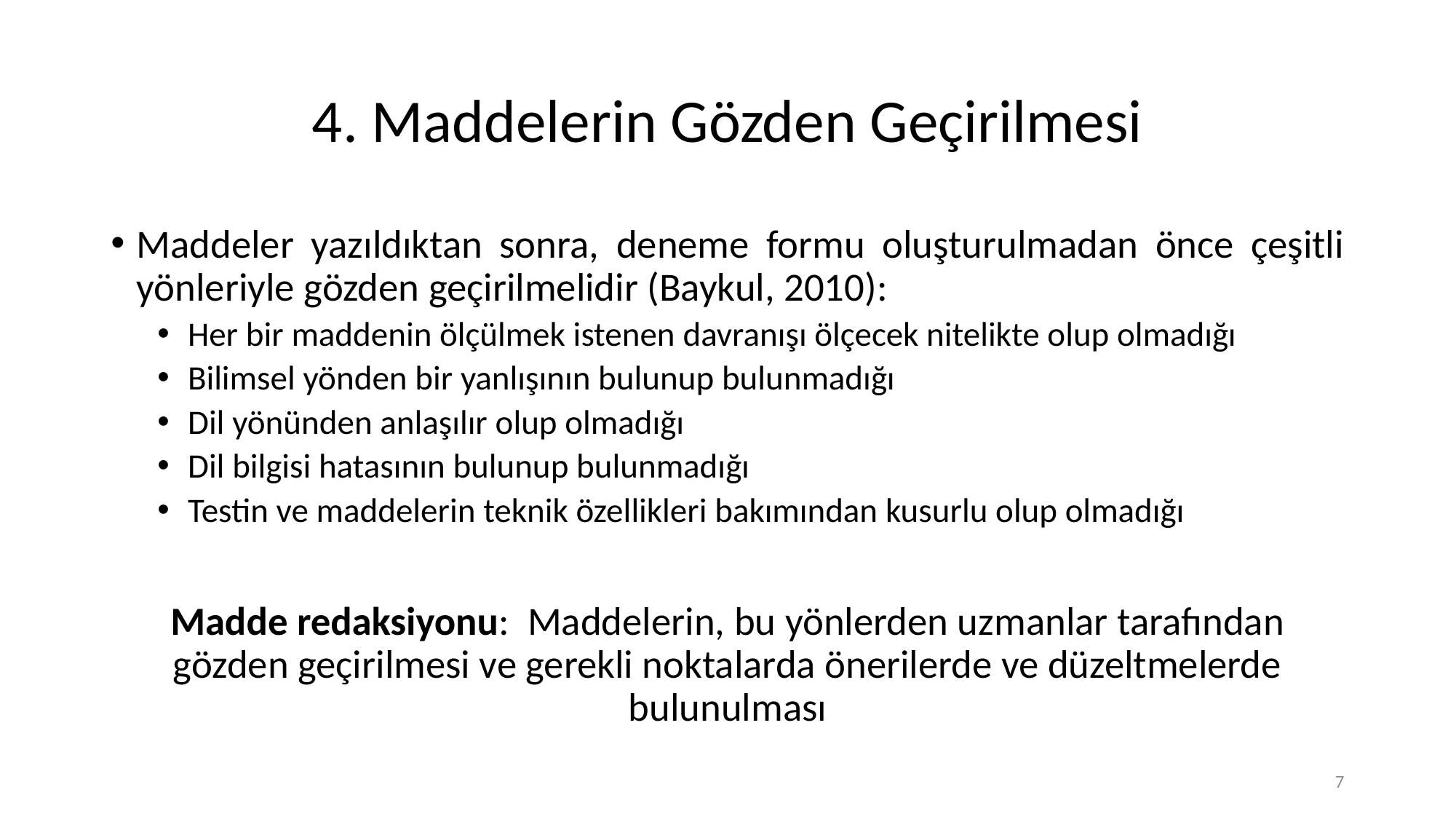

# 4. Maddelerin Gözden Geçirilmesi
Maddeler yazıldıktan sonra, deneme formu oluşturulmadan önce çeşitli yönleriyle gözden geçirilmelidir (Baykul, 2010):
Her bir maddenin ölçülmek istenen davranışı ölçecek nitelikte olup olmadığı
Bilimsel yönden bir yanlışının bulunup bulunmadığı
Dil yönünden anlaşılır olup olmadığı
Dil bilgisi hatasının bulunup bulunmadığı
Testin ve maddelerin teknik özellikleri bakımından kusurlu olup olmadığı

Madde redaksiyonu:  Maddelerin, bu yönlerden uzmanlar tarafından gözden geçirilmesi ve gerekli noktalarda önerilerde ve düzeltmelerde bulunulması
7